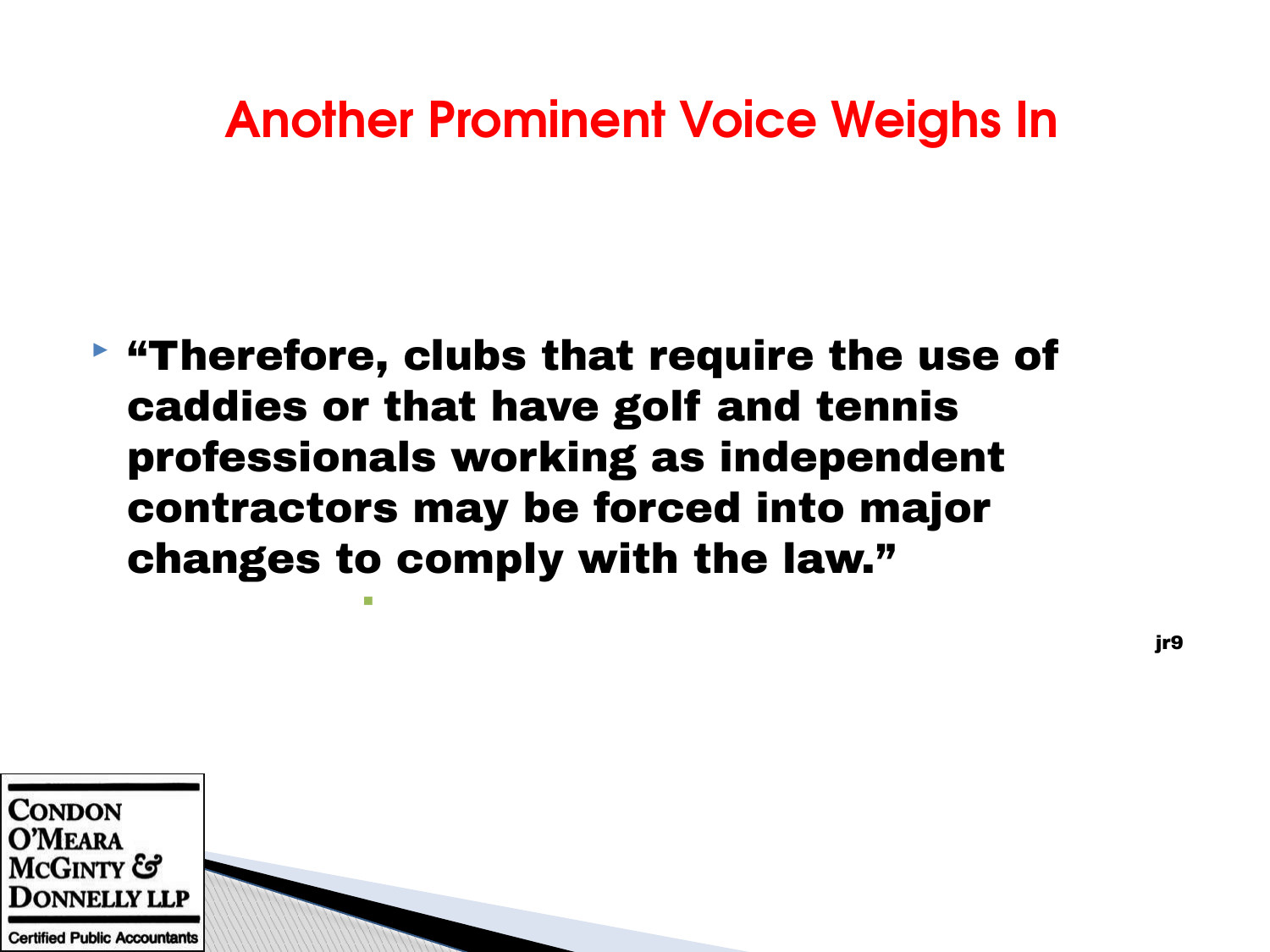

# Another Prominent Voice Weighs In

“Therefore, clubs that require the use of caddies or that have golf and tennis professionals working as independent contractors may be forced into major changes to comply with the law.”
												jr9